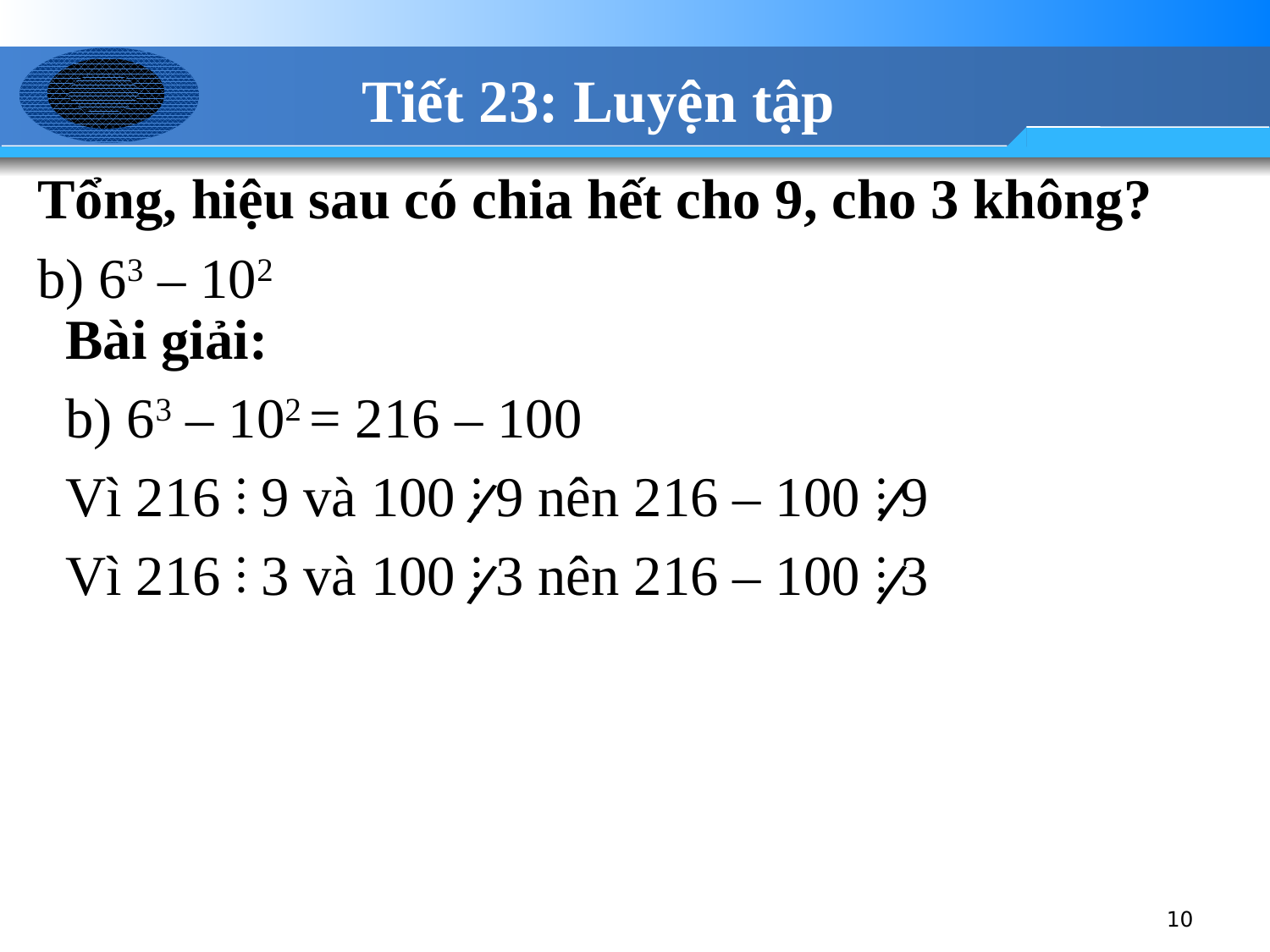

Tiết 23: Luyện tập
Tổng, hiệu sau có chia hết cho 9, cho 3 không?
b) 63 – 102
Bài giải:
b) 63 – 102 = 216 – 100
Vì 216 ⋮ 9 và 100 ⋮ 9 nên 216 – 100 ⋮ 9
Vì 216 ⋮ 3 và 100 ⋮ 3 nên 216 – 100 ⋮ 3

/
/
/
/
10